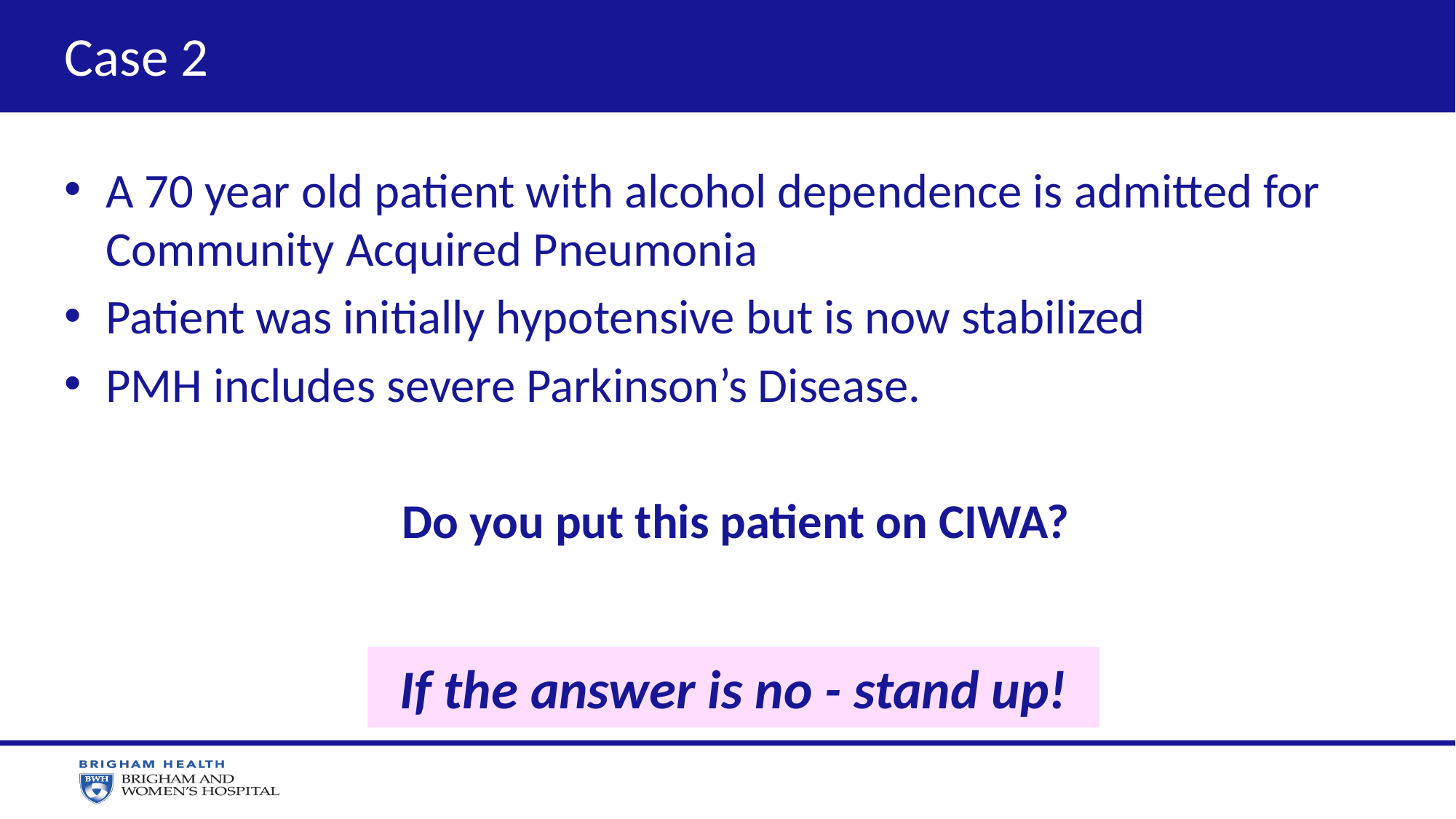

Case 2
A 70 year old patient with alcohol dependence is admitted for Community Acquired Pneumonia
Patient was initially hypotensive but is now stabilized
PMH includes severe Parkinson’s Disease.

Do you put this patient on CIWA?

If the answer is no - stand up!